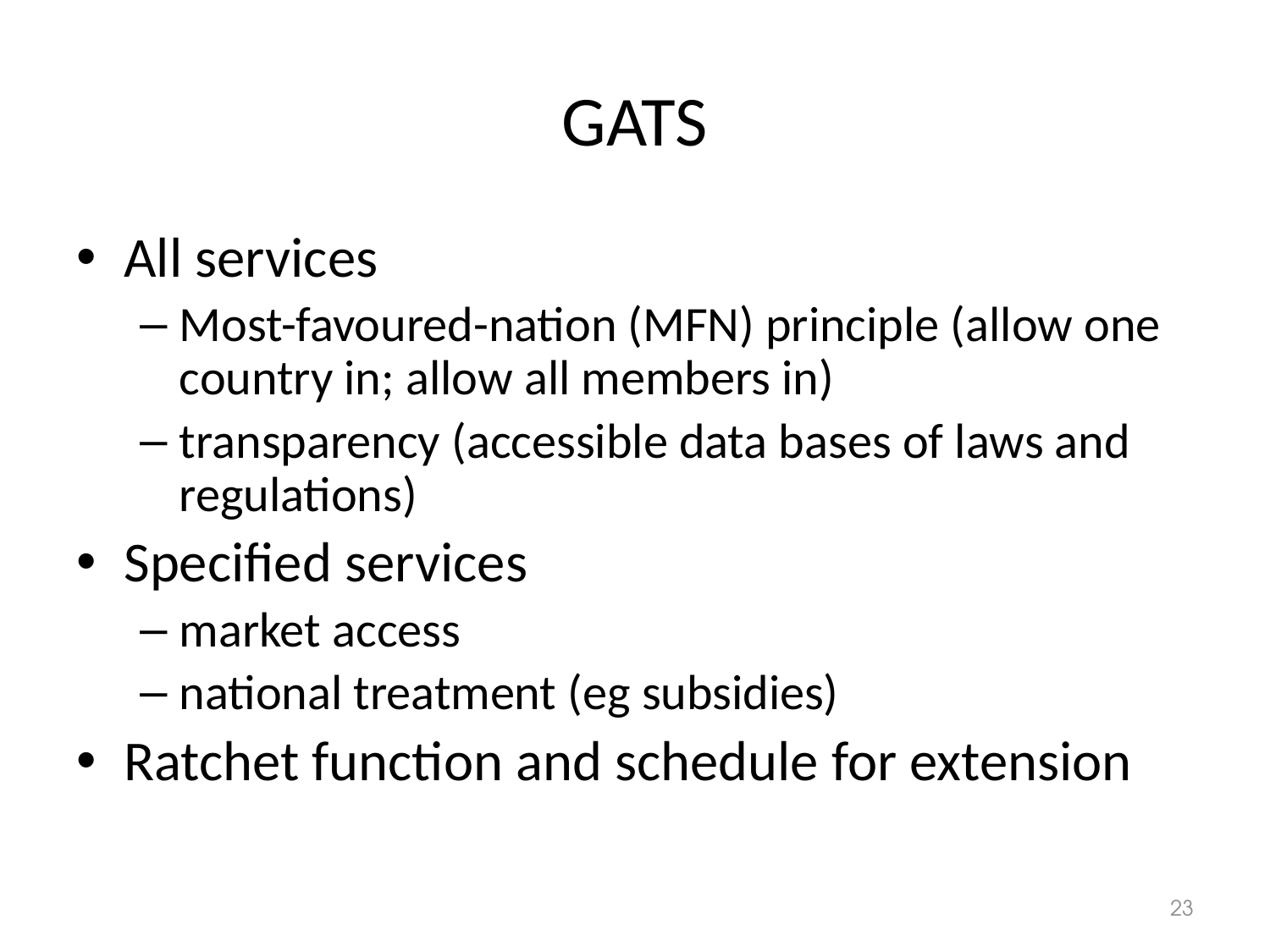

# GATS
All services
Most-favoured-nation (MFN) principle (allow one country in; allow all members in)
transparency (accessible data bases of laws and regulations)
Specified services
market access
national treatment (eg subsidies)
Ratchet function and schedule for extension
23